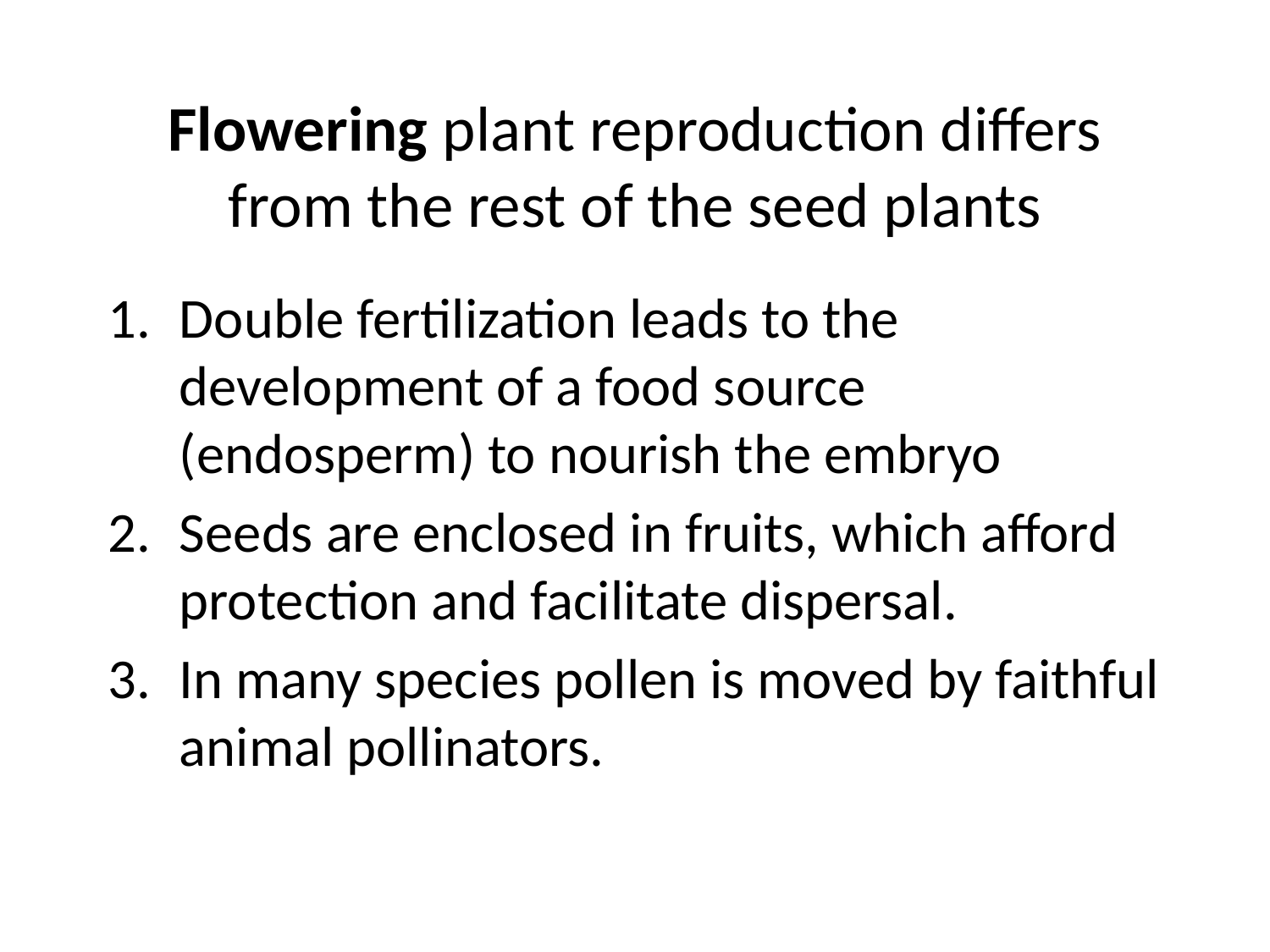

# Flowering plant reproduction differs from the rest of the seed plants
Double fertilization leads to the development of a food source (endosperm) to nourish the embryo
Seeds are enclosed in fruits, which afford protection and facilitate dispersal.
In many species pollen is moved by faithful animal pollinators.